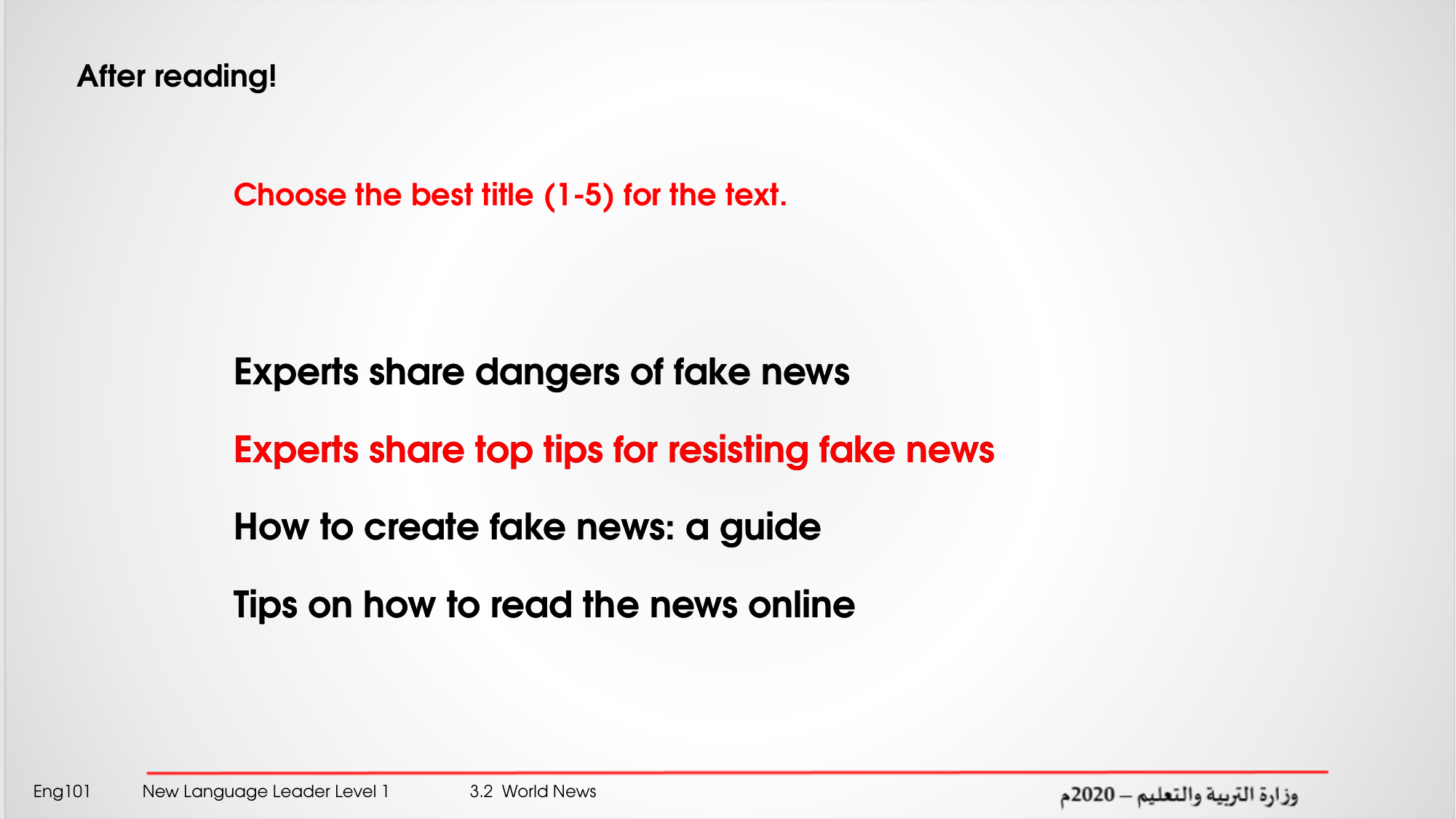

After reading!
Choose the best title (1-5) for the text.
Experts share dangers of fake news
Experts share top tips for resisting fake news
How to create fake news: a guide
Tips on how to read the news online
Experts share dangers of fake news
Experts share top tips for resisting fake news
How to create fake news: a guide
Tips on how to read the news online
Eng101 	New Language Leader Level 1 	3.2  World News